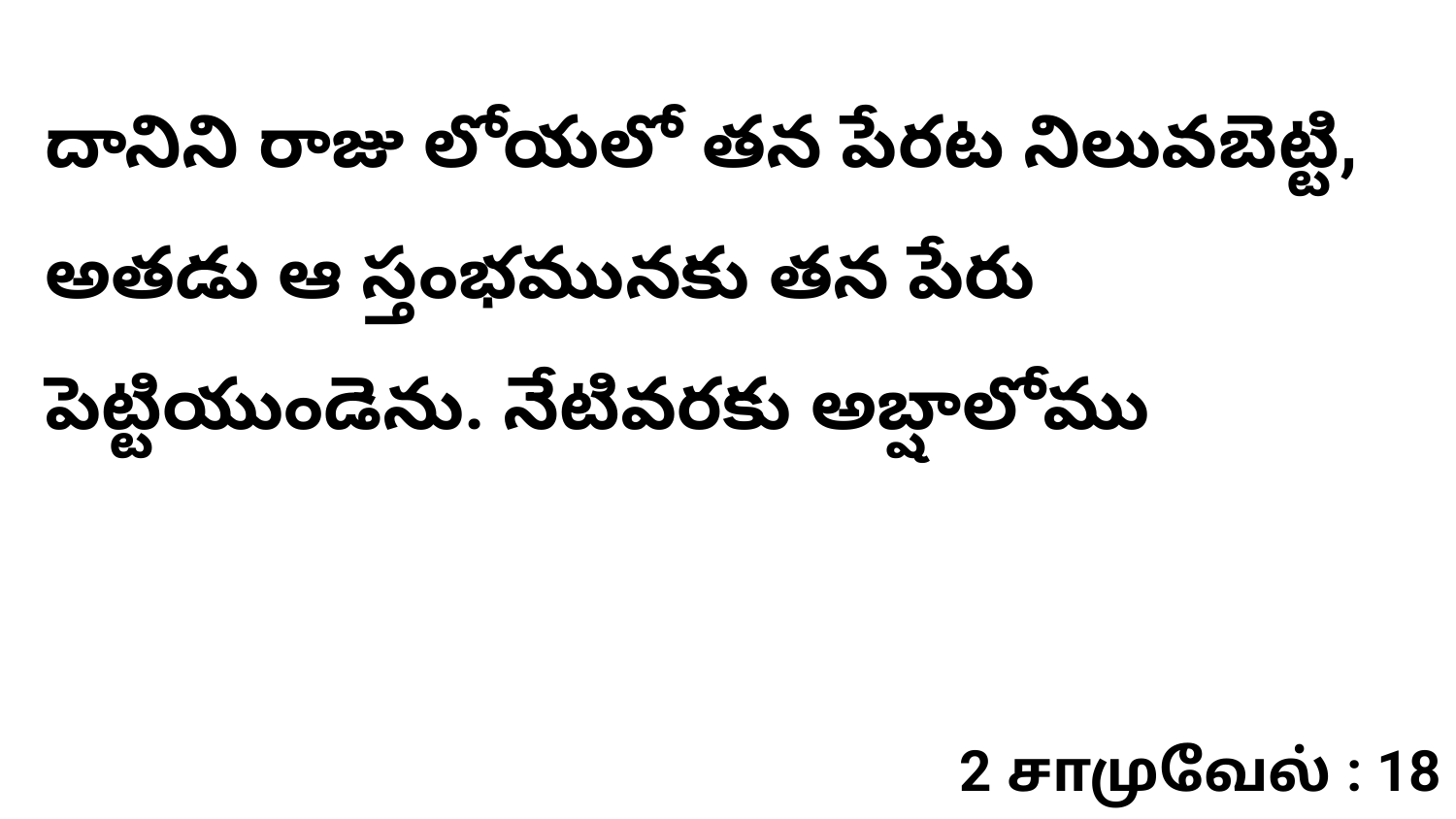

దానిని రాజు లోయలో తన పేరట నిలువబెట్టి, అతడు ఆ స్తంభమునకు తన పేరు పెట్టియుండెను. నేటివరకు అబ్షాలోము
2 சாமுவேல் : 18